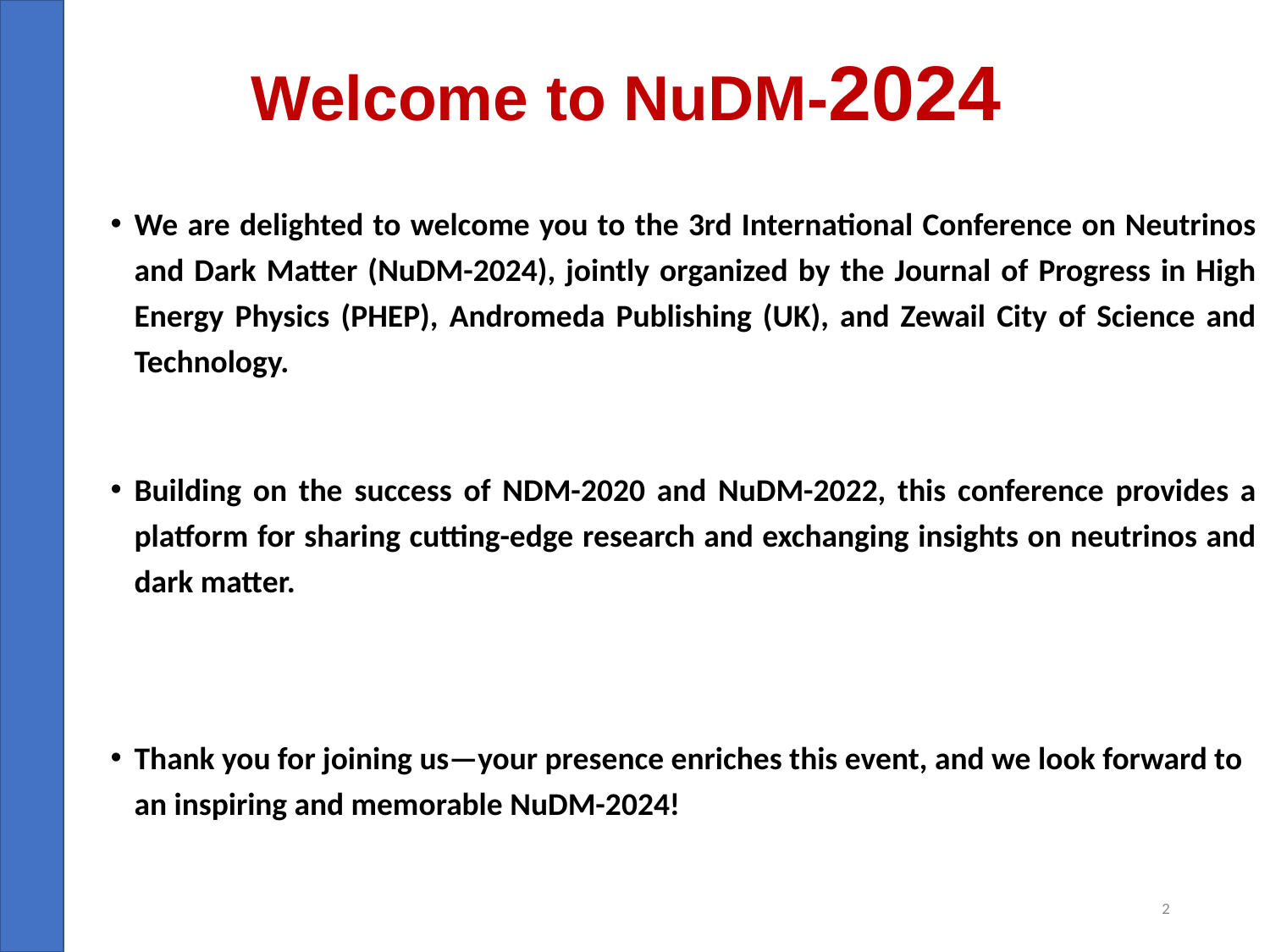

# Welcome to NuDM-2024
We are delighted to welcome you to the 3rd International Conference on Neutrinos and Dark Matter (NuDM-2024), jointly organized by the Journal of Progress in High Energy Physics (PHEP), Andromeda Publishing (UK), and Zewail City of Science and Technology.

Building on the success of NDM-2020 and NuDM-2022, this conference provides a platform for sharing cutting-edge research and exchanging insights on neutrinos and dark matter.

Thank you for joining us—your presence enriches this event, and we look forward to an inspiring and memorable NuDM-2024!

2